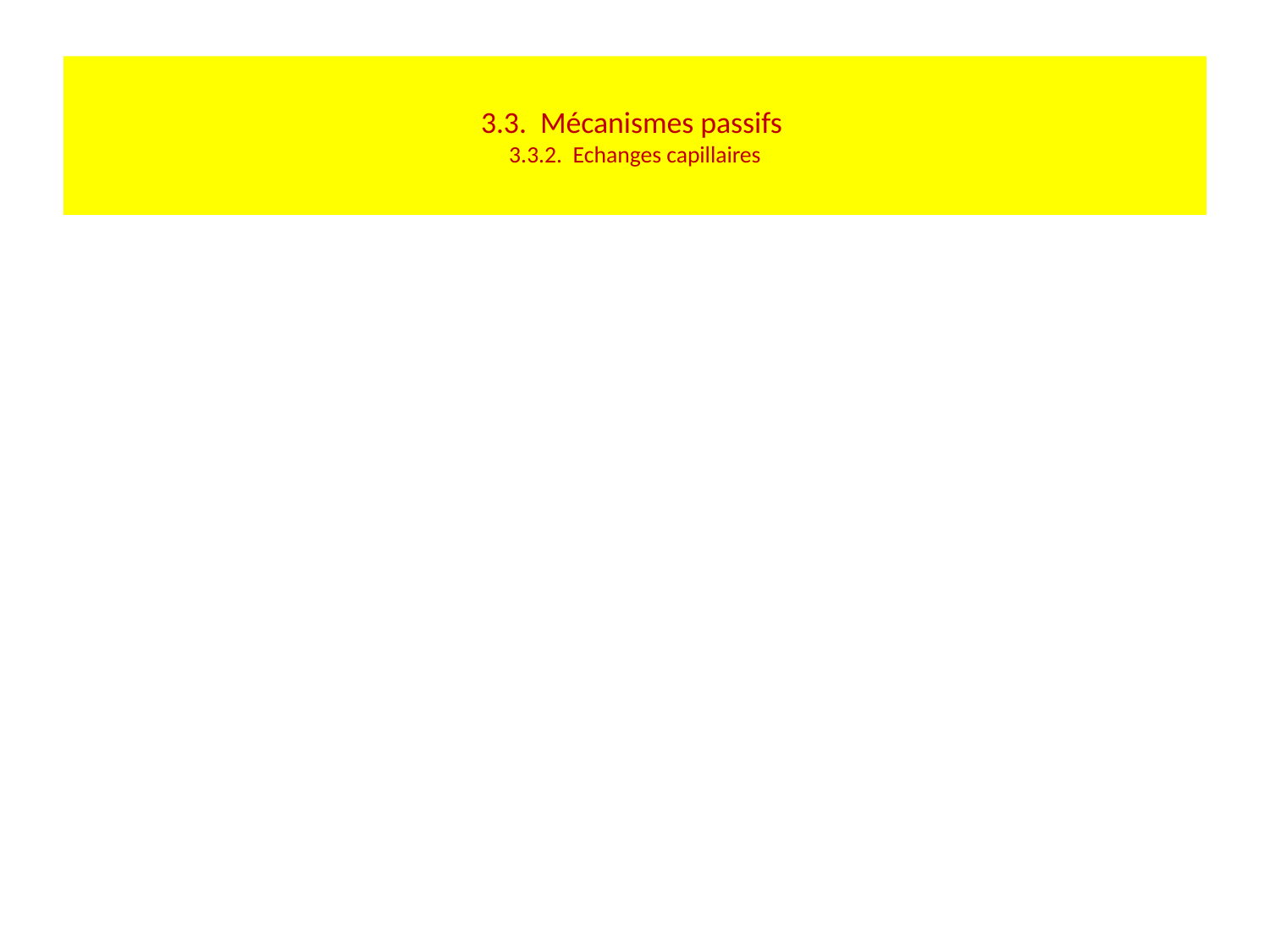

# 3.3.  Mécanismes passifs 3.3.2.  Echanges capillaires